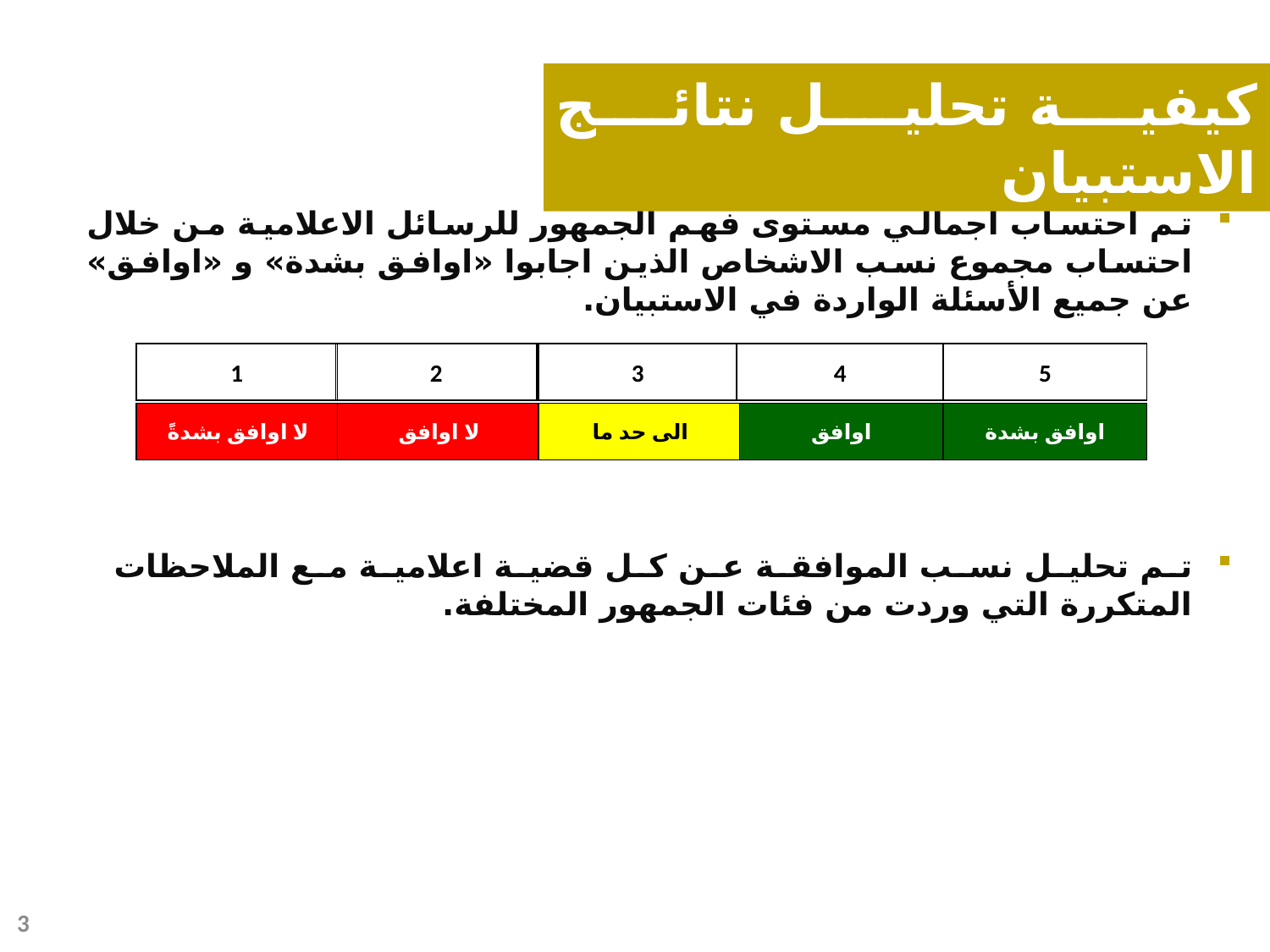

كيفية تحليل نتائج الاستبيان

تم احتساب اجمالي مستوى فهم الجمهور للرسائل الاعلامية من خلال احتساب مجموع نسب الاشخاص الذين اجابوا «اوافق بشدة» و «اوافق» عن جميع الأسئلة الواردة في الاستبيان.
1
2
3
4
5
لا اوافق بشدةً
لا اوافق
الى حد ما
اوافق
اوافق بشدة
تم تحليل نسب الموافقة عن كل قضية اعلامية مع الملاحظات المتكررة التي وردت من فئات الجمهور المختلفة.
3